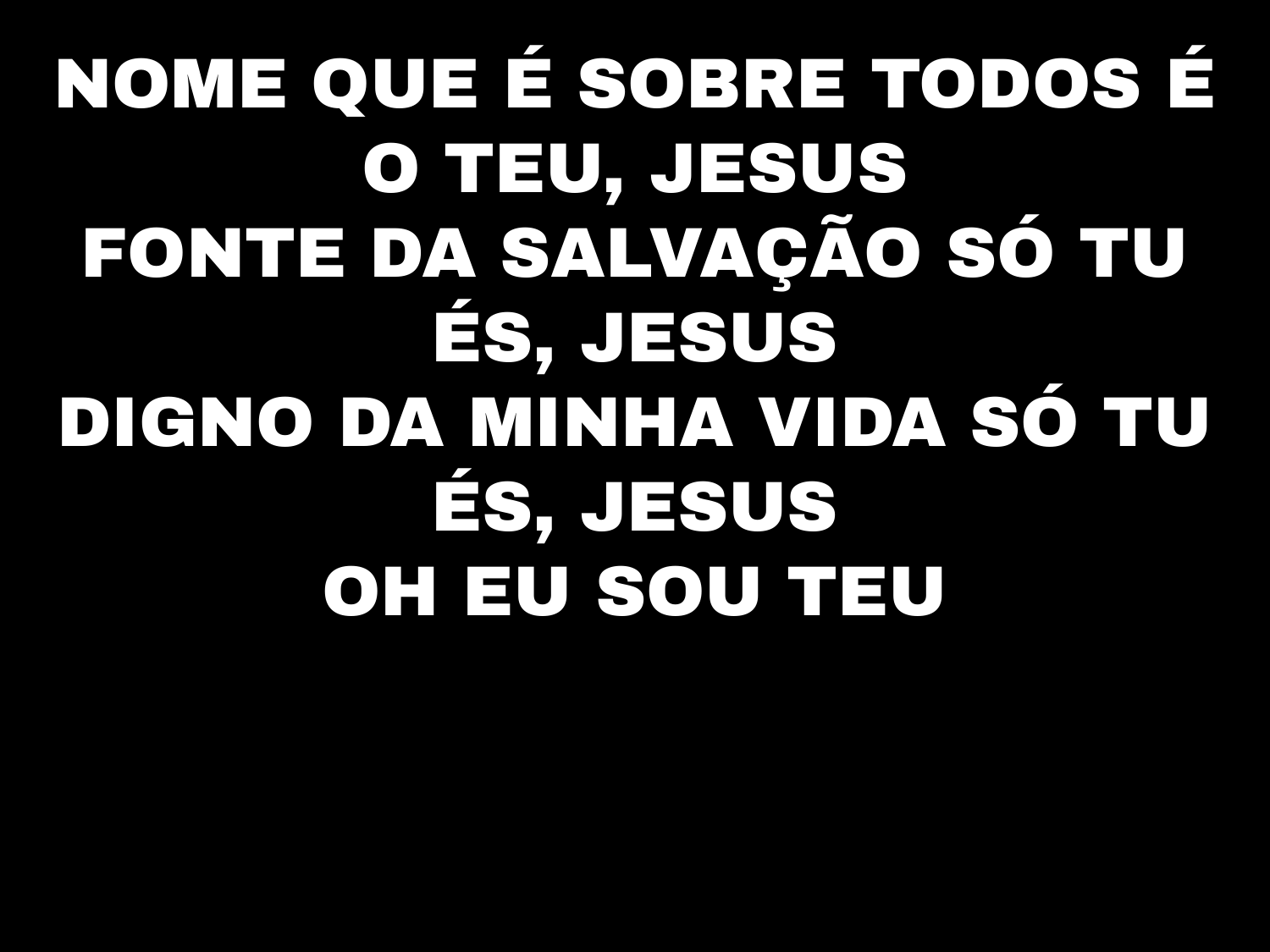

# NOME QUE É SOBRE TODOS É O TEU, JESUS FONTE DA SALVAÇÃO SÓ TU ÉS, JESUS DIGNO DA MINHA VIDA SÓ TU ÉS, JESUS OH EU SOU TEU